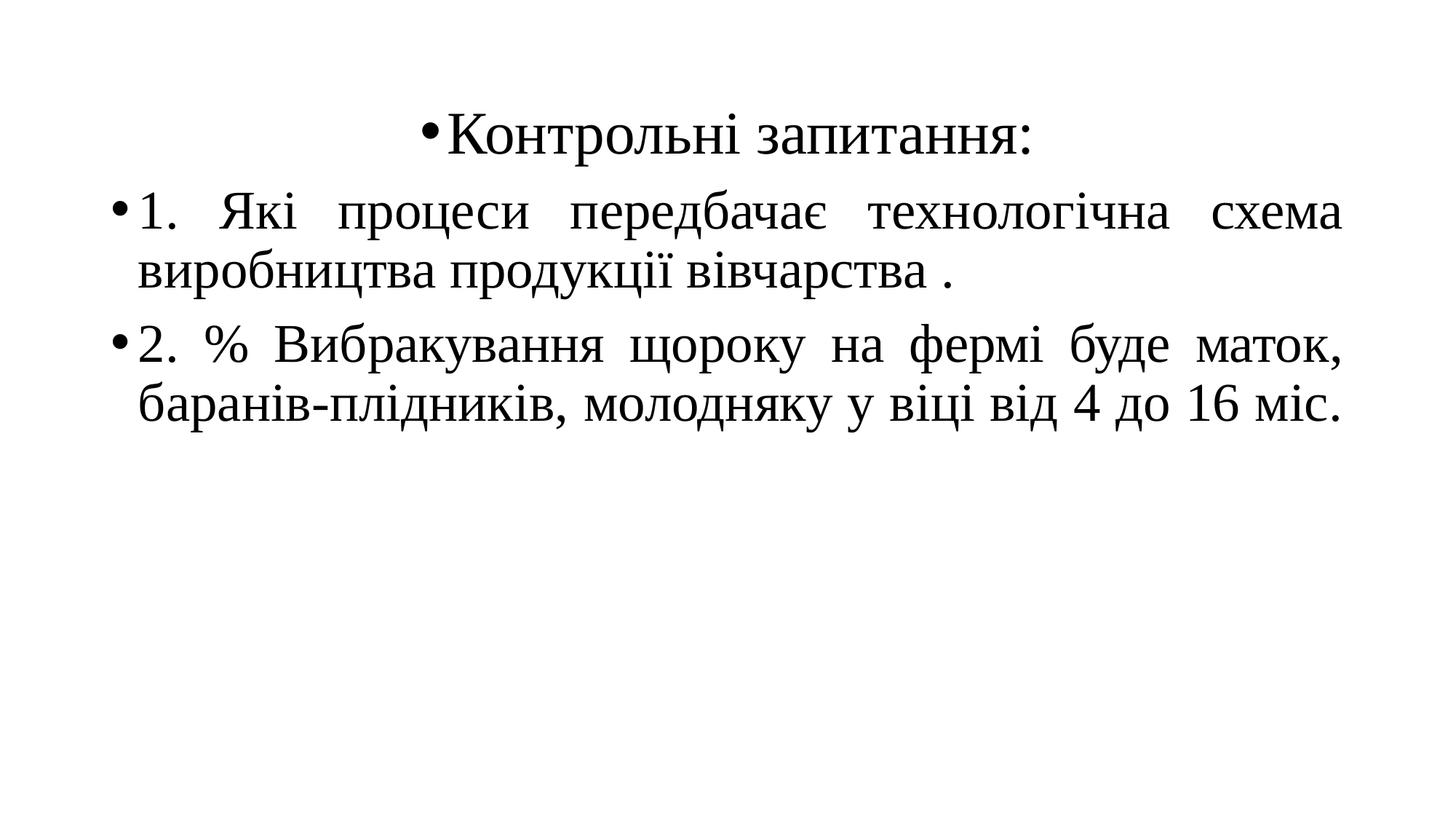

Контрольні запитання:
1. Які процеси передбачає технологічна схема виробництва продукції вівчарства .
2. % Вибракування щороку на фермі буде маток, баранів-плідників, молодняку у віці від 4 до 16 міс.